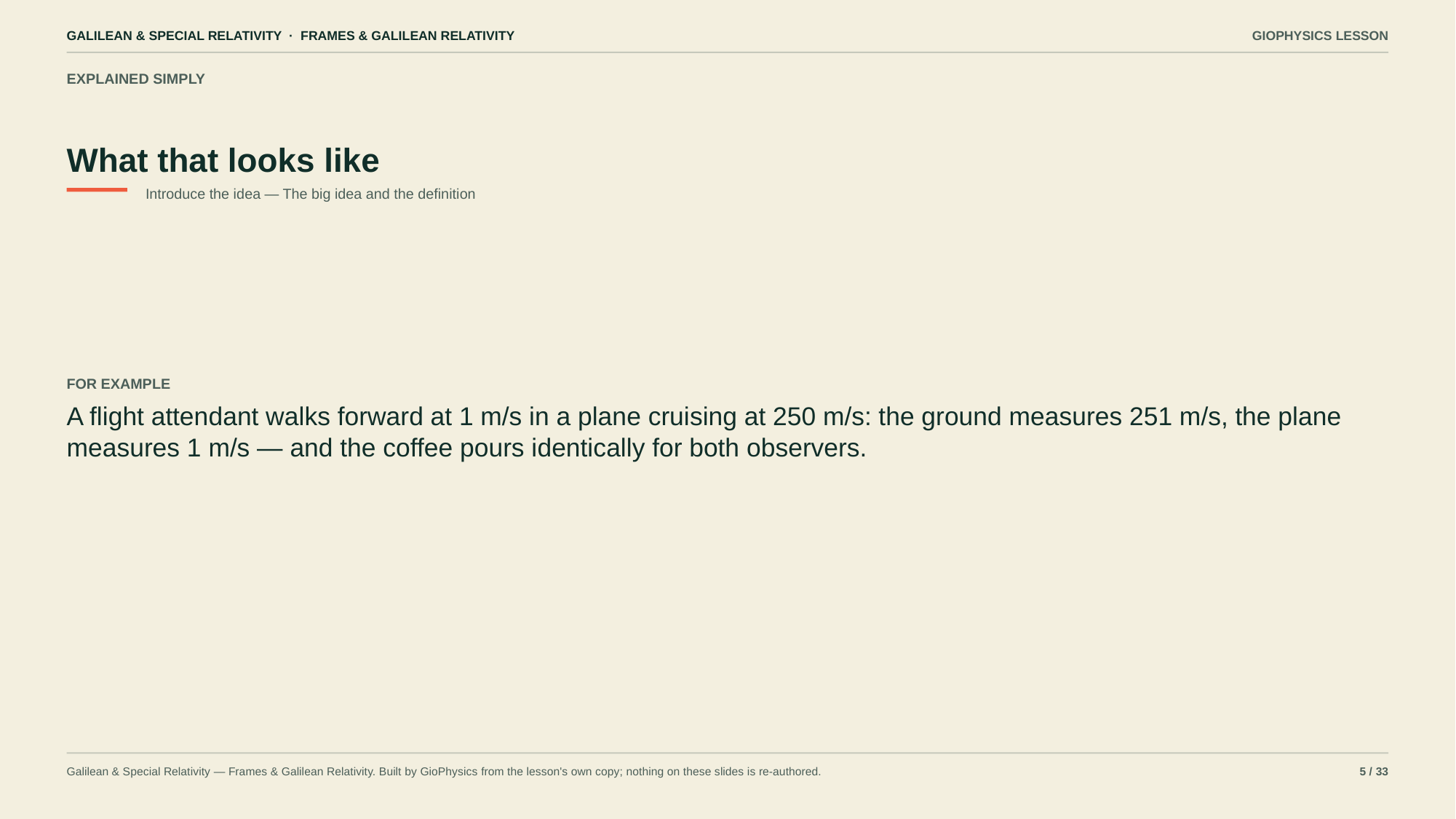

GALILEAN & SPECIAL RELATIVITY  ·  FRAMES & GALILEAN RELATIVITY
GIOPHYSICS LESSON

EXPLAINED SIMPLY
What that looks like
Introduce the idea — The big idea and the definition

FOR EXAMPLE
A flight attendant walks forward at 1 m/s in a plane cruising at 250 m/s: the ground measures 251 m/s, the plane measures 1 m/s — and the coffee pours identically for both observers.

Galilean & Special Relativity — Frames & Galilean Relativity. Built by GioPhysics from the lesson's own copy; nothing on these slides is re-authored.
5 / 33